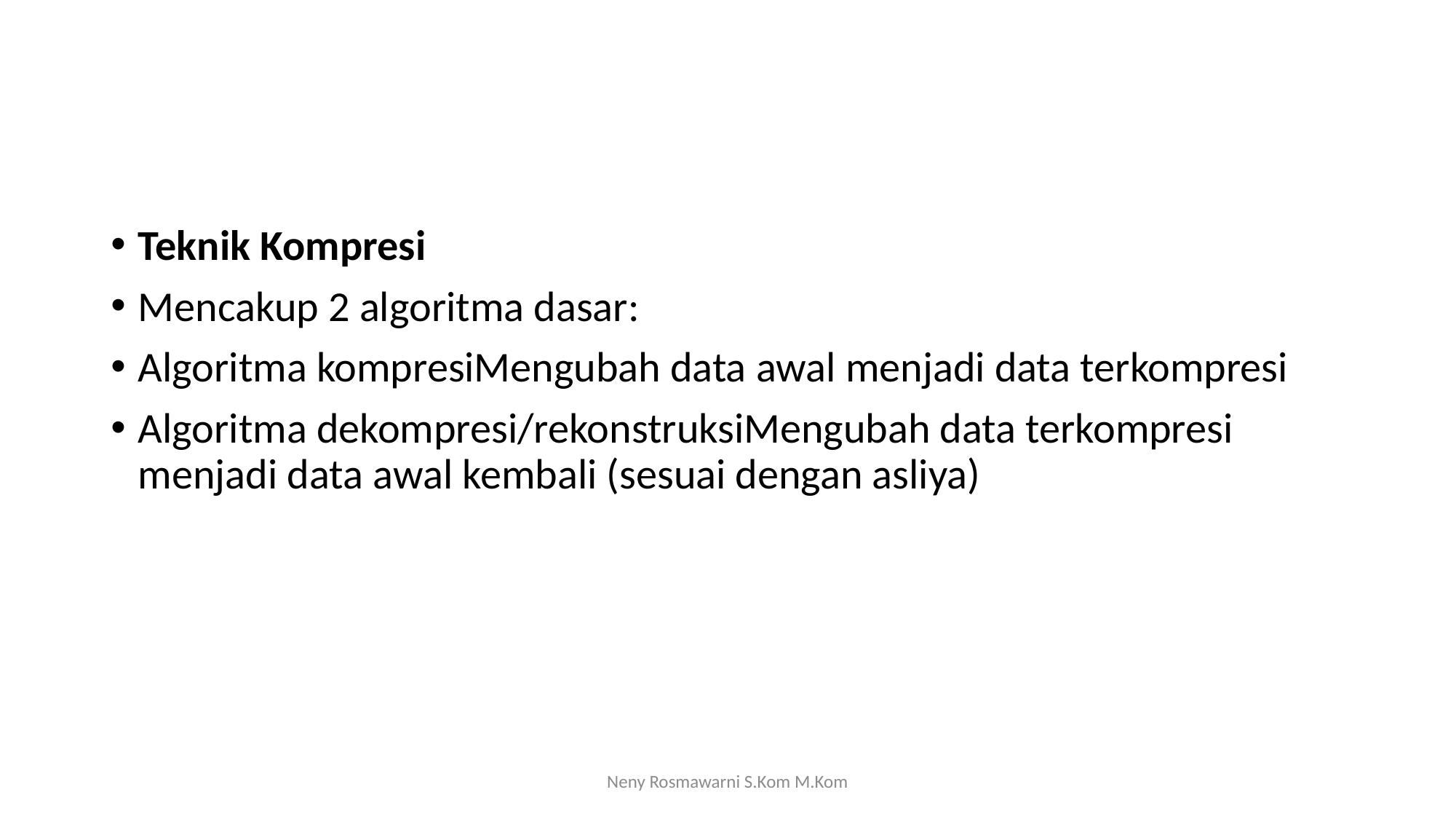

#
Teknik Kompresi
Mencakup 2 algoritma dasar:
Algoritma kompresiMengubah data awal menjadi data terkompresi
Algoritma dekompresi/rekonstruksiMengubah data terkompresi menjadi data awal kembali (sesuai dengan asliya)

Neny Rosmawarni S.Kom M.Kom